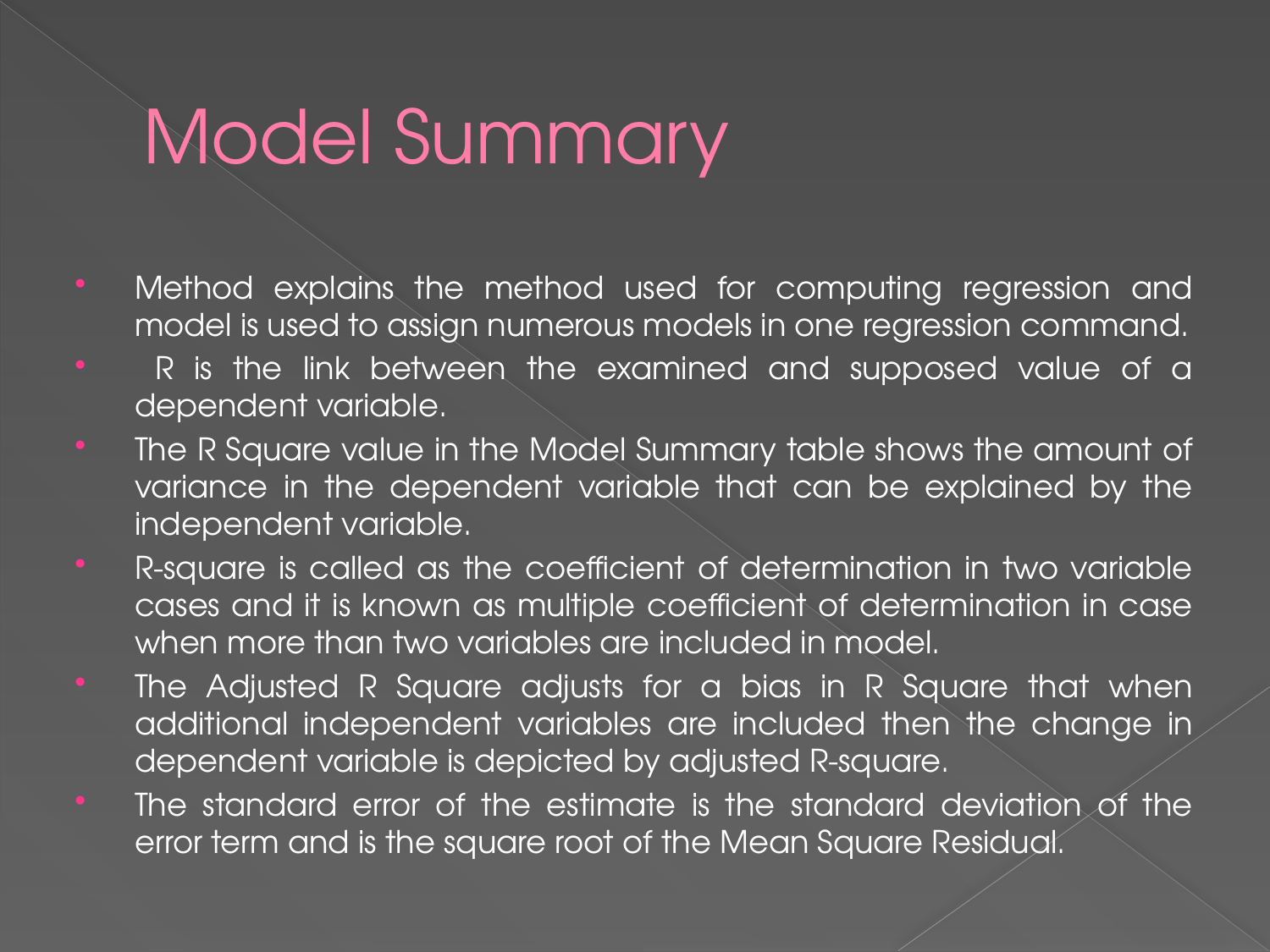

# Model Summary
Method explains the method used for computing regression and model is used to assign numerous models in one regression command.
 R is the link between the examined and supposed value of a dependent variable.
The R Square value in the Model Summary table shows the amount of variance in the dependent variable that can be explained by the independent variable.
R-square is called as the coefficient of determination in two variable cases and it is known as multiple coefficient of determination in case when more than two variables are included in model.
The Adjusted R Square adjusts for a bias in R Square that when additional independent variables are included then the change in dependent variable is depicted by adjusted R-square.
The standard error of the estimate is the standard deviation of the error term and is the square root of the Mean Square Residual.